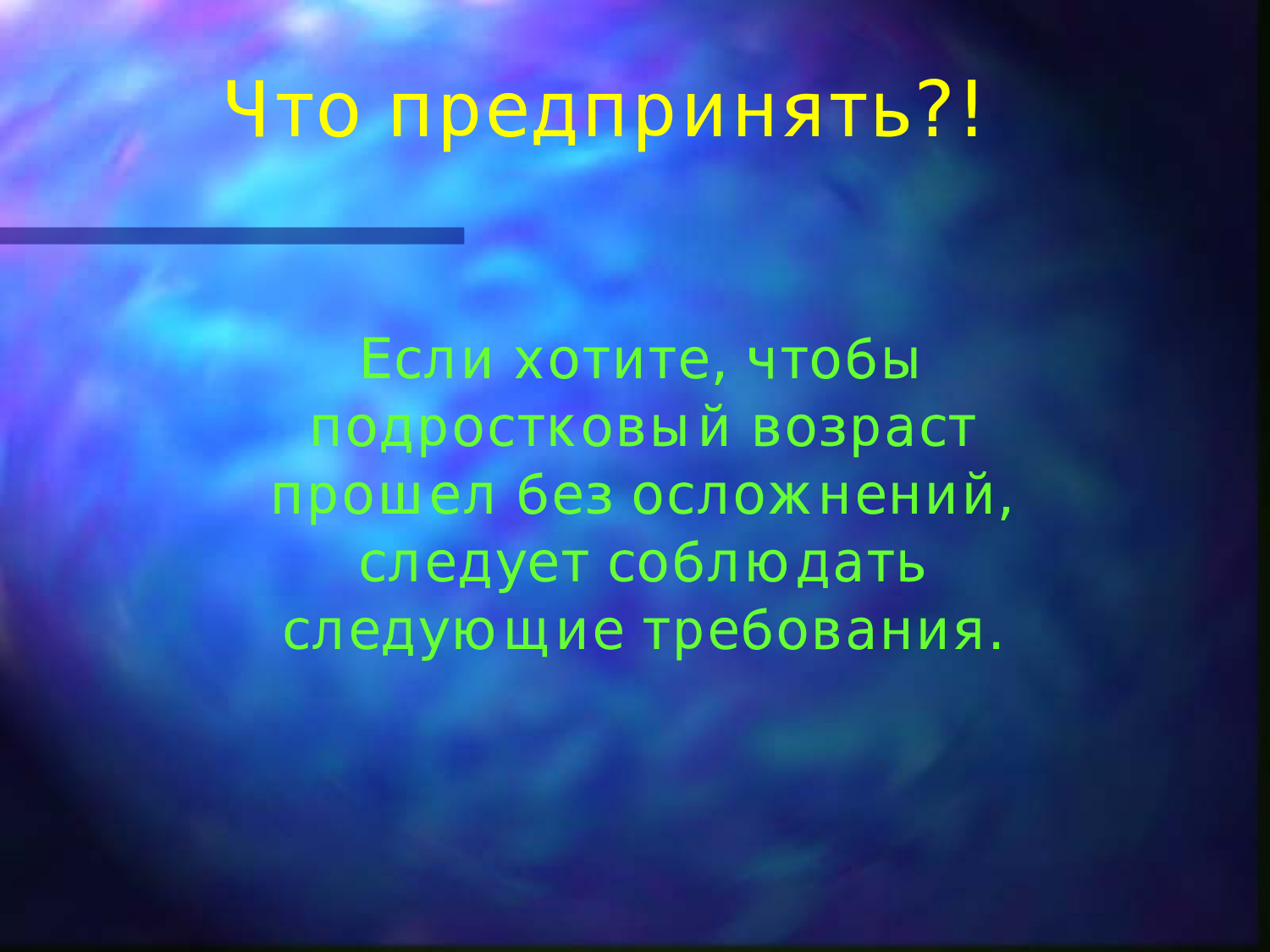

# Что предпринять?!
Если хотите, чтобы подростковый возраст прошел без осложнений, следует соблюдать следующие требования.